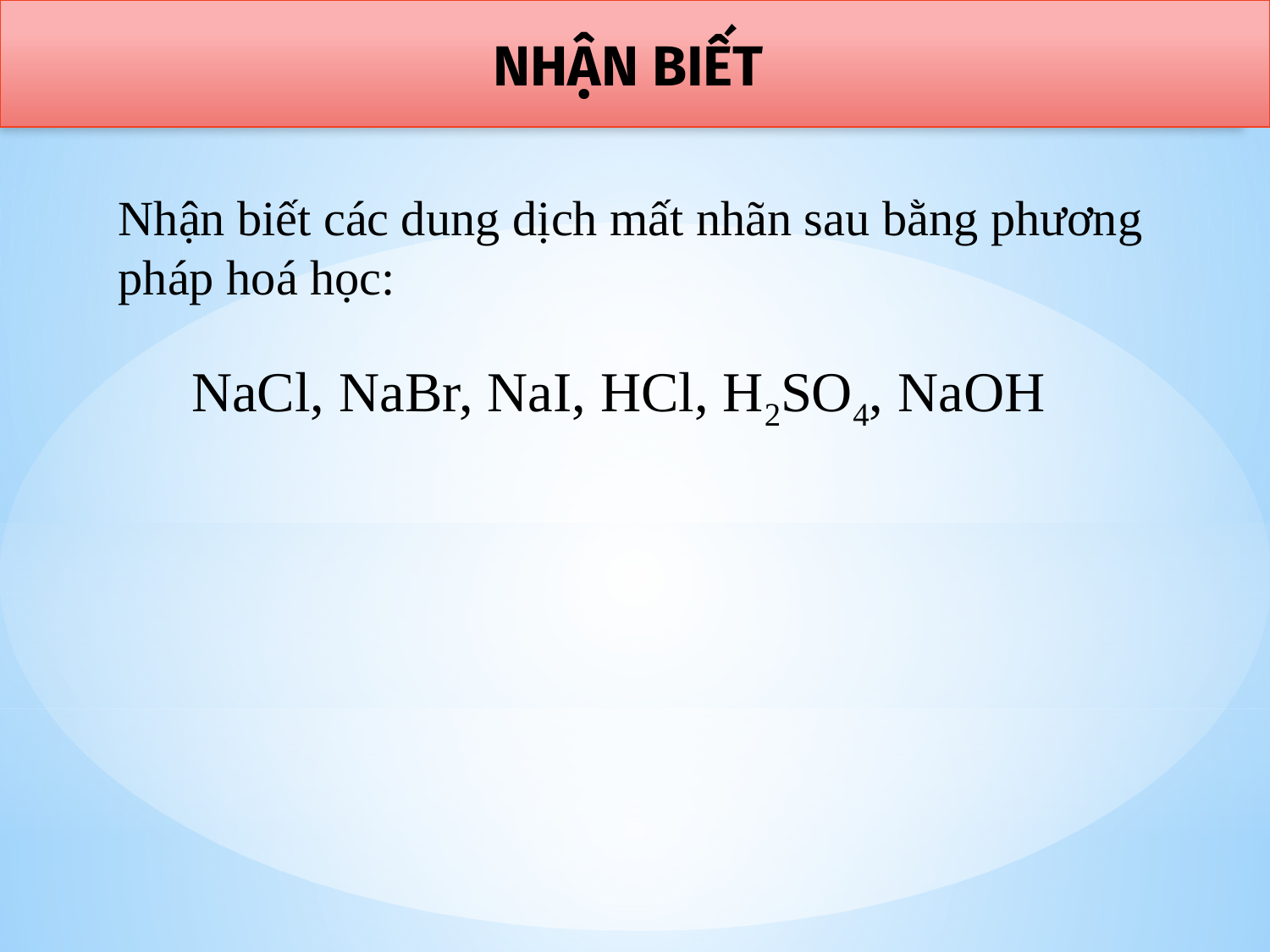

NHẬN BIẾT
Nhận biết các dung dịch mất nhãn sau bằng phương pháp hoá học:
 NaCl, NaBr, NaI, HCl, H2SO4, NaOH